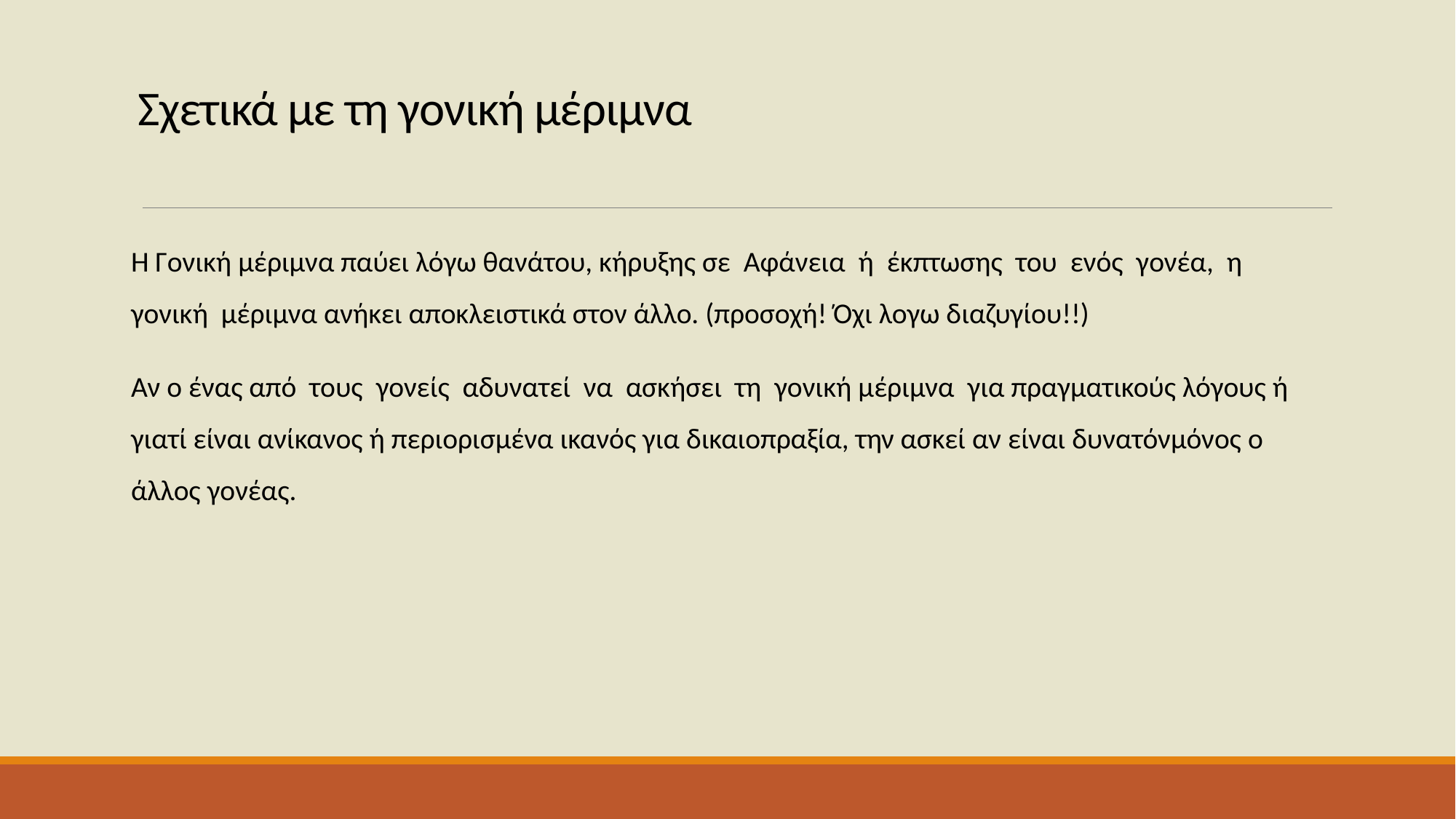

# Σχετικά με τη γονική μέριμνα
Η Γονική μέριμνα παύει λόγω θανάτου, κήρυξης σε  Αφάνεια  ή  έκπτωσης  του  ενός  γονέα,  η  γονική  μέριμνα ανήκει αποκλειστικά στον άλλο. (προσοχή! Όχι λογω διαζυγίου!!)
Αν ο ένας από  τους  γονείς  αδυνατεί  να  ασκήσει  τη  γονική μέριμνα  για πραγματικούς λόγους ή γιατί είναι ανίκανος ή περιορισμένα ικανός για δικαιοπραξία, την ασκεί αν είναι δυνατόνμόνος ο άλλος γονέας.